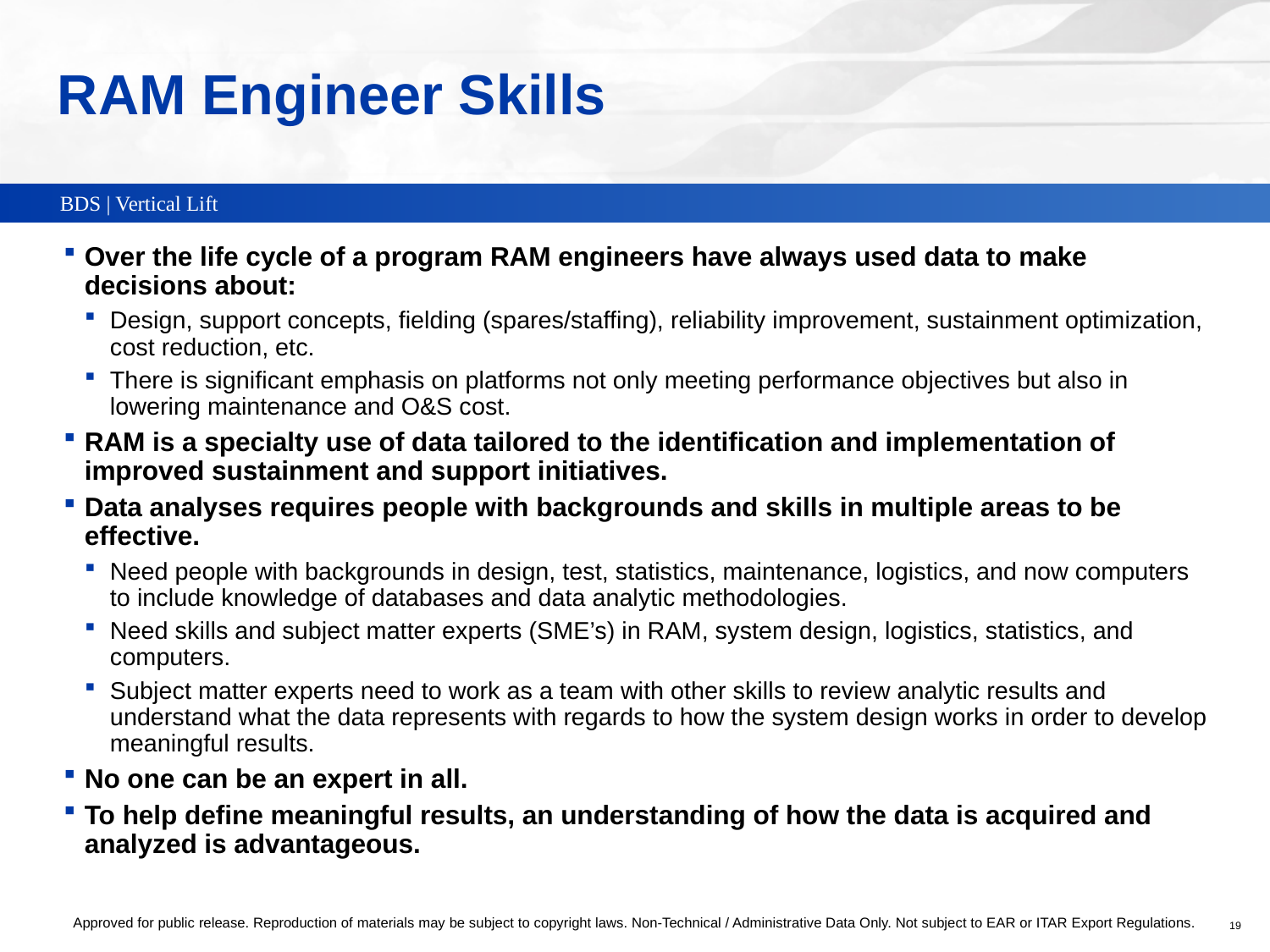

# RAM Engineer Skills
Over the life cycle of a program RAM engineers have always used data to make decisions about:
Design, support concepts, fielding (spares/staffing), reliability improvement, sustainment optimization, cost reduction, etc.
There is significant emphasis on platforms not only meeting performance objectives but also in lowering maintenance and O&S cost.
RAM is a specialty use of data tailored to the identification and implementation of improved sustainment and support initiatives.
Data analyses requires people with backgrounds and skills in multiple areas to be effective.
Need people with backgrounds in design, test, statistics, maintenance, logistics, and now computers to include knowledge of databases and data analytic methodologies.
Need skills and subject matter experts (SME’s) in RAM, system design, logistics, statistics, and computers.
Subject matter experts need to work as a team with other skills to review analytic results and understand what the data represents with regards to how the system design works in order to develop meaningful results.
No one can be an expert in all.
To help define meaningful results, an understanding of how the data is acquired and analyzed is advantageous.

Approved for public release. Reproduction of materials may be subject to copyright laws. Non-Technical / Administrative Data Only. Not subject to EAR or ITAR Export Regulations.
19